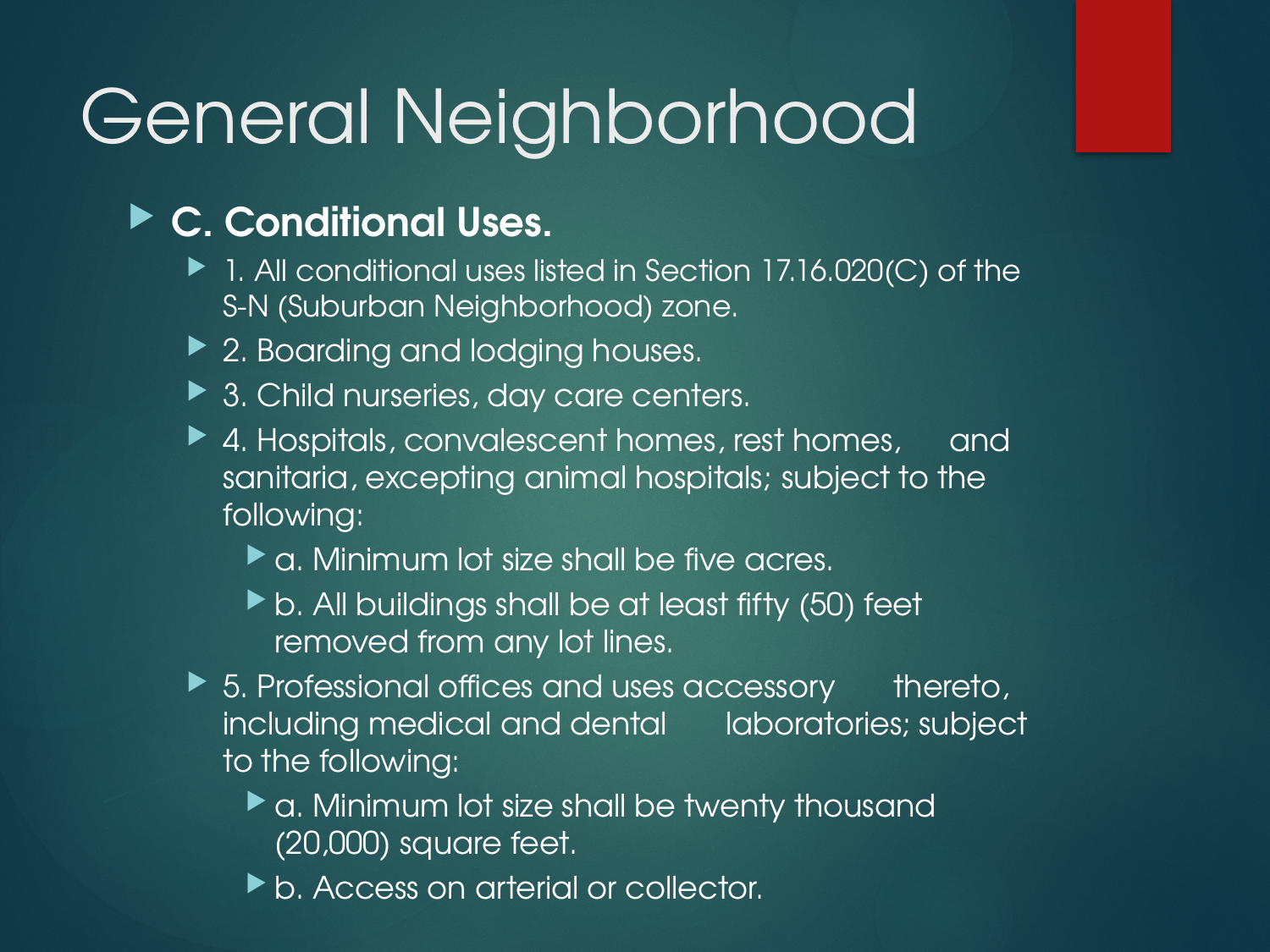

# General Neighborhood
C. Conditional Uses.
1. All conditional uses listed in Section 17.16.020(C) of the S-N (Suburban Neighborhood) zone.
2. Boarding and lodging houses.
3. Child nurseries, day care centers.
4. Hospitals, convalescent homes, rest homes, 	and sanitaria, excepting animal hospitals; 	subject to the following:
a. Minimum lot size shall be five acres.
b. All buildings shall be at least fifty (50) feet removed from any lot lines.
5. Professional offices and uses accessory 	thereto, including medical and dental 	laboratories; subject to the following:
a. Minimum lot size shall be twenty thousand (20,000) square feet.
b. Access on arterial or collector.